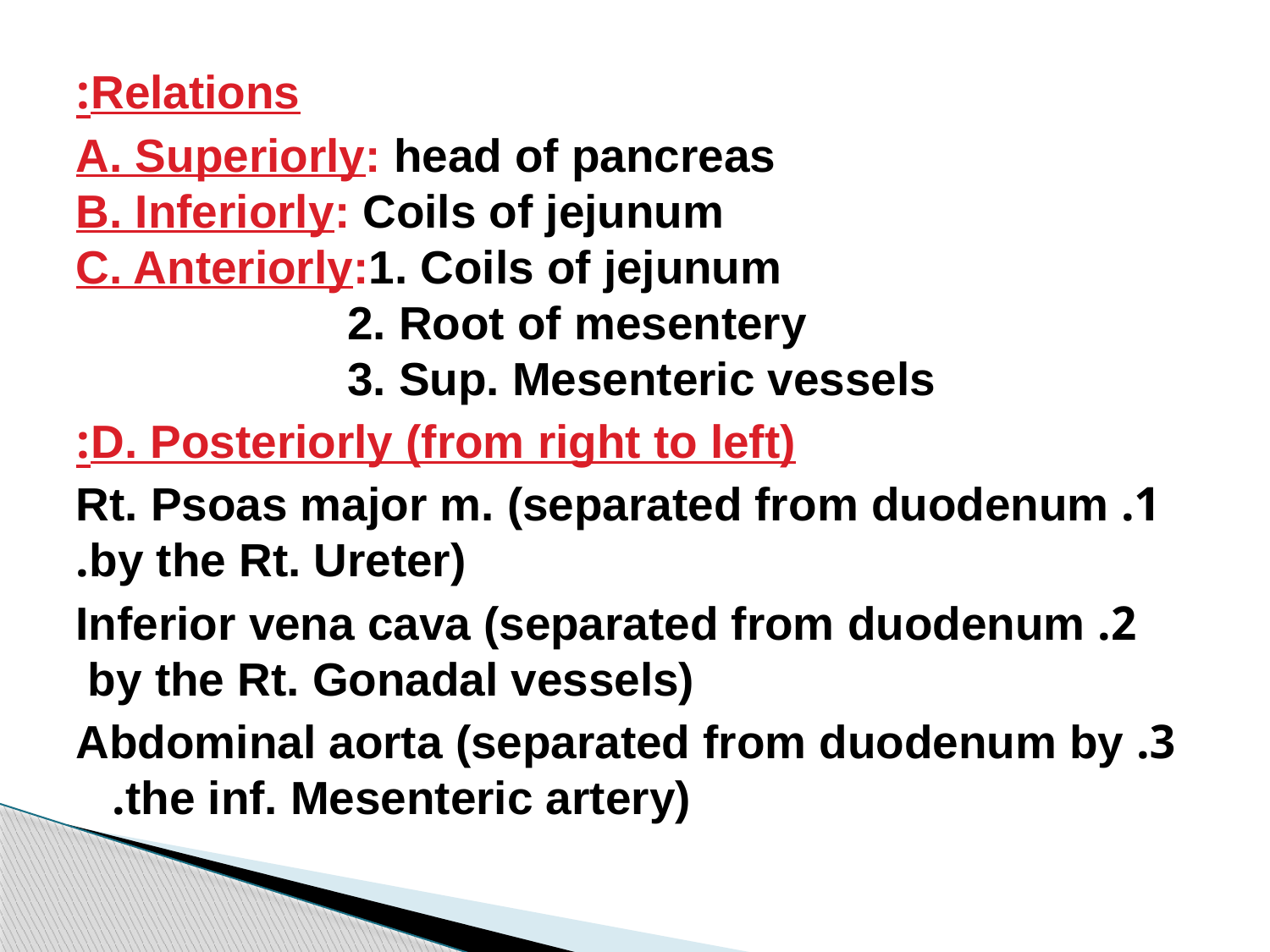

#
Relations:
A. Superiorly: head of pancreas
B. Inferiorly: Coils of jejunum
C. Anteriorly:1. Coils of jejunum
                     2. Root of mesentery
                     3. Sup. Mesenteric vessels
D. Posteriorly (from right to left):
1. Rt. Psoas major m. (separated from duodenum by the Rt. Ureter).
2. Inferior vena cava (separated from duodenum by the Rt. Gonadal vessels)
3. Abdominal aorta (separated from duodenum by the inf. Mesenteric artery).